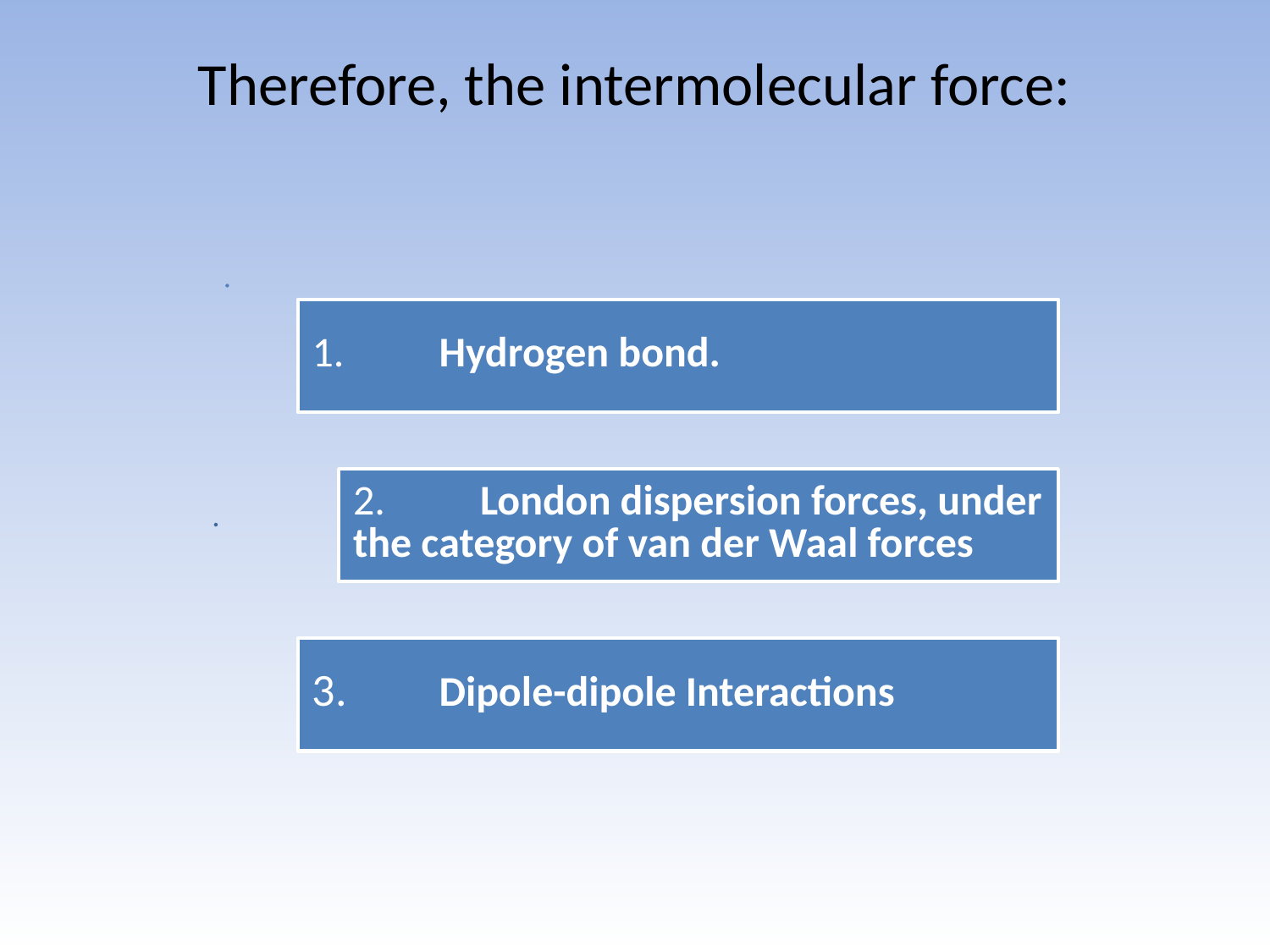

# Therefore, the intermolecular force:
1.	Hydrogen bond.
2.	London dispersion forces, under the category of van der Waal forces
3.	Dipole-dipole Interactions